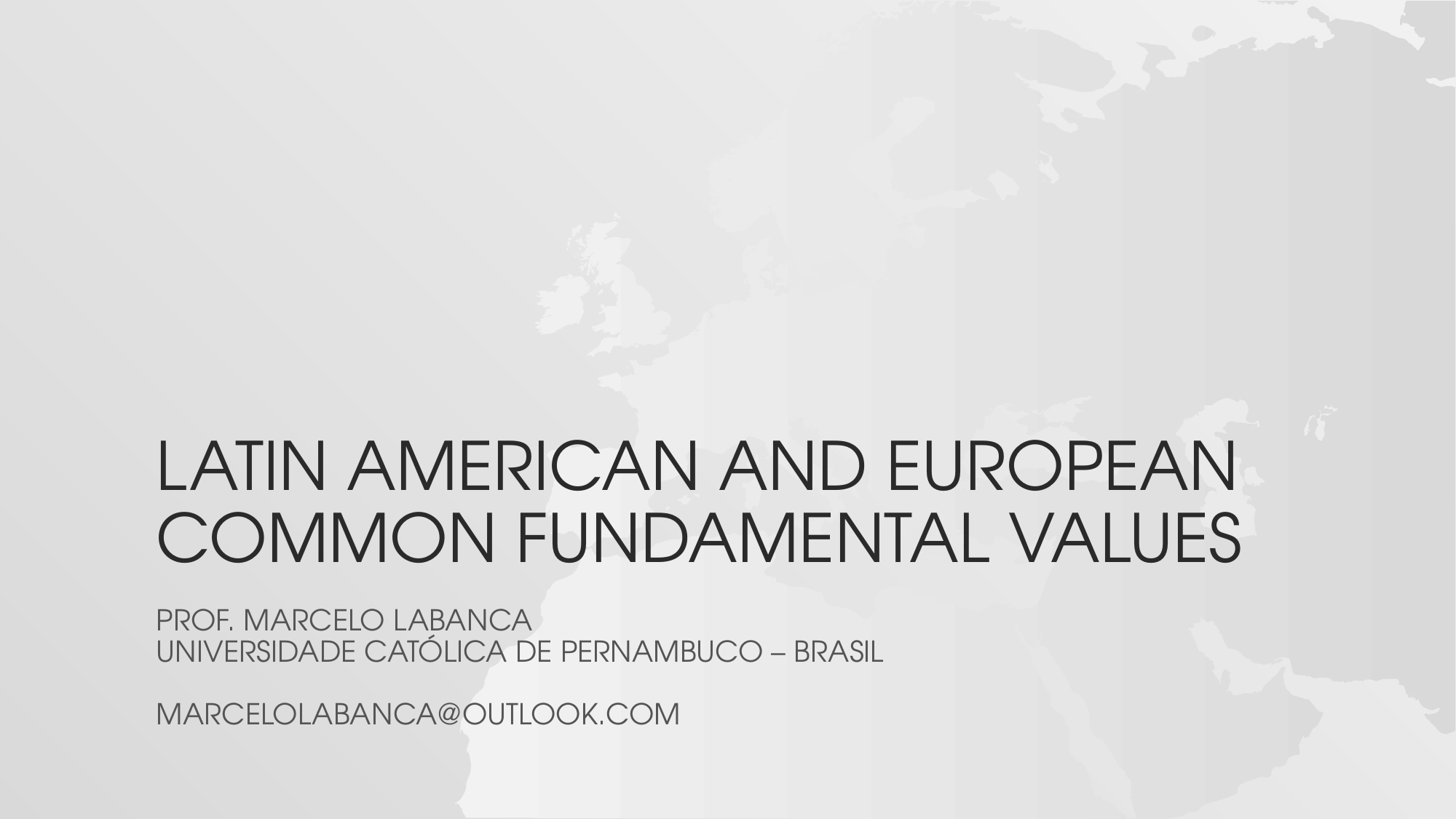

# Latin American and European Common Fundamental Values
PROF. MARCELO LABANCA
UNIVERSIDADE CATÓLICA DE PERNAMBUCO – BRASIL

MARCELOLABANCA@OUTLOOK.COM